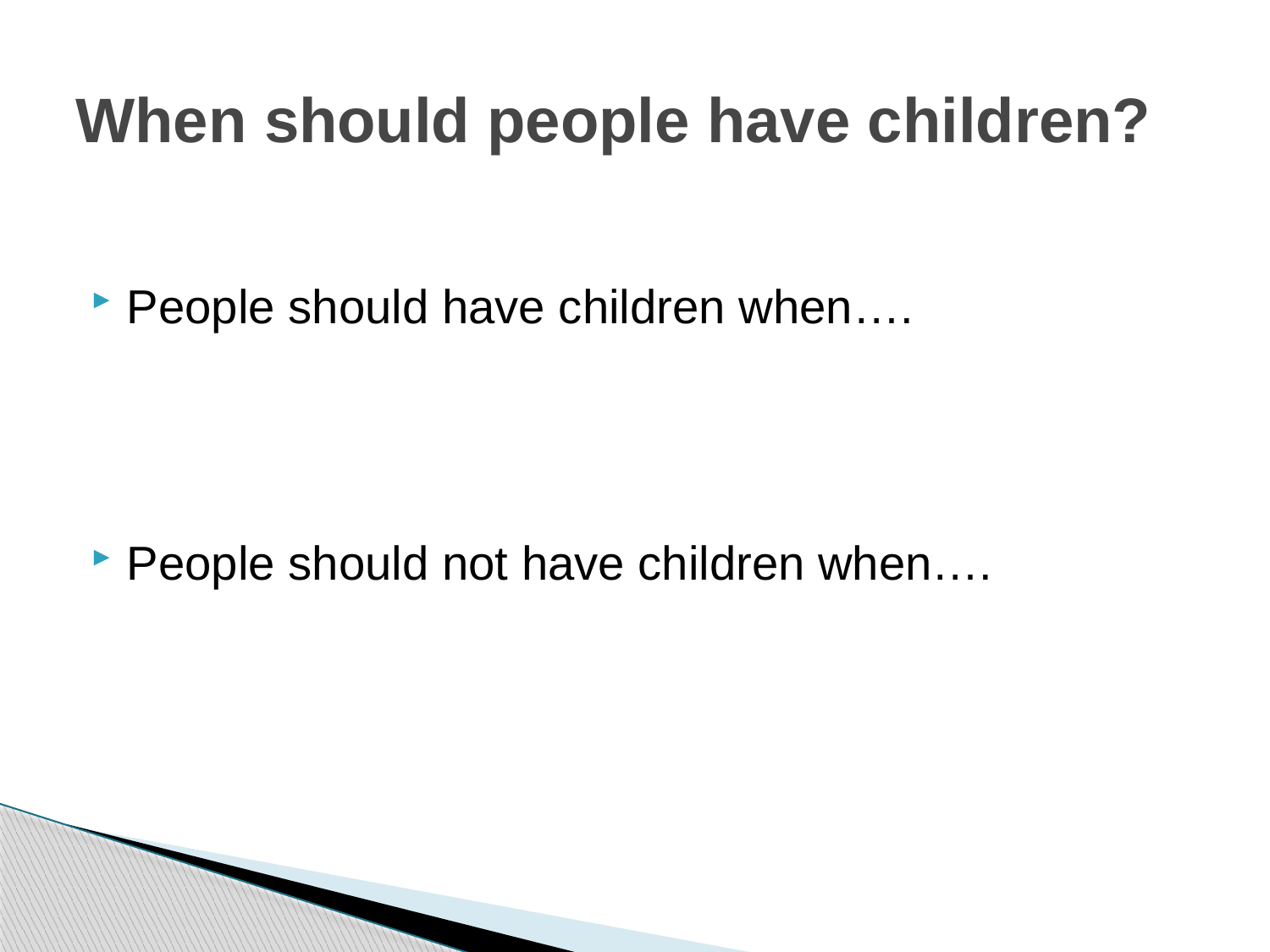

# When should people have children?

People should have children when….

People should not have children when….